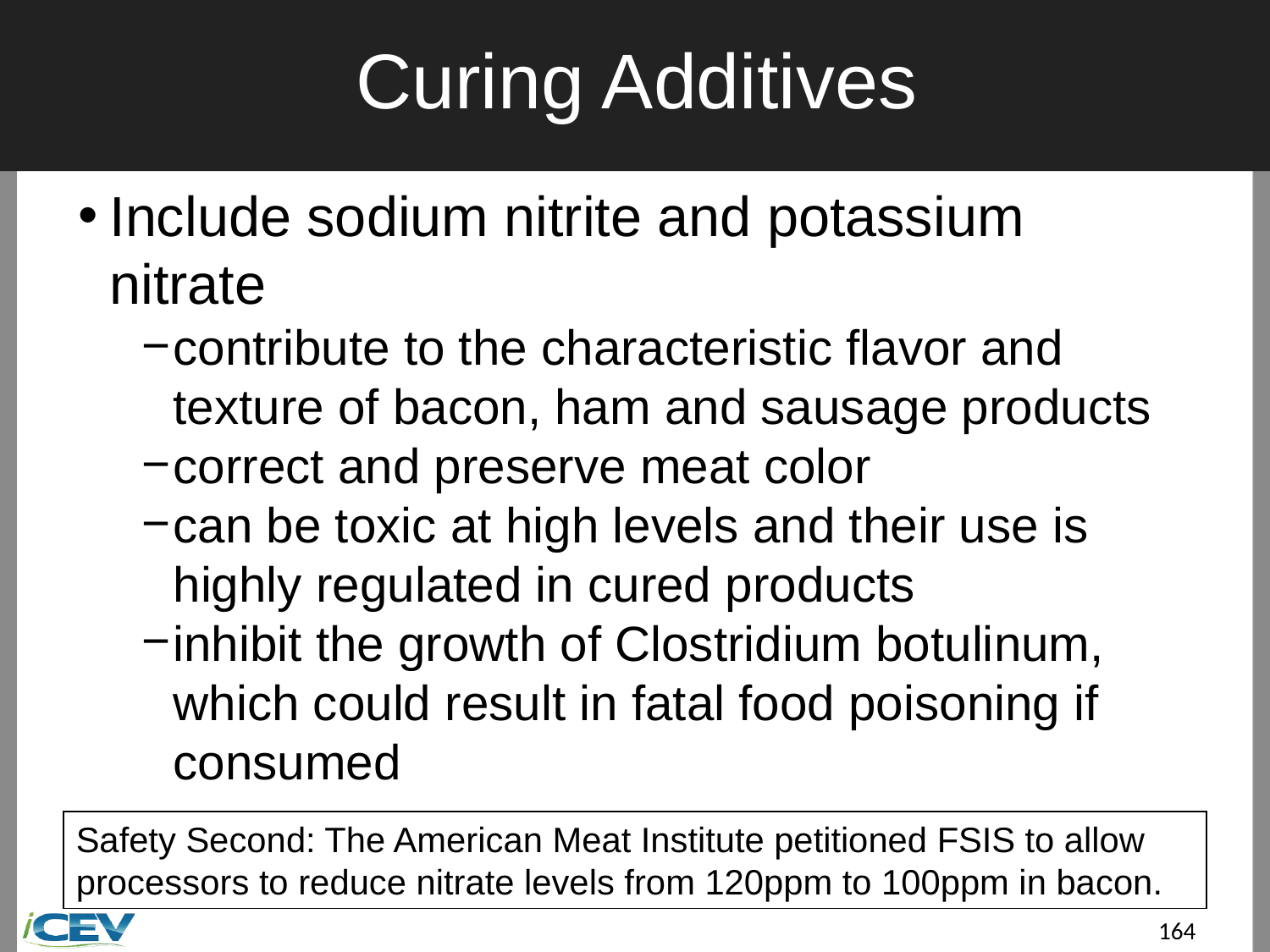

# Curing Additives
Include sodium nitrite and potassium nitrate
contribute to the characteristic flavor and texture of bacon, ham and sausage products
correct and preserve meat color
can be toxic at high levels and their use is highly regulated in cured products
inhibit the growth of Clostridium botulinum, which could result in fatal food poisoning if consumed
Safety Second: The American Meat Institute petitioned FSIS to allow processors to reduce nitrate levels from 120ppm to 100ppm in bacon.